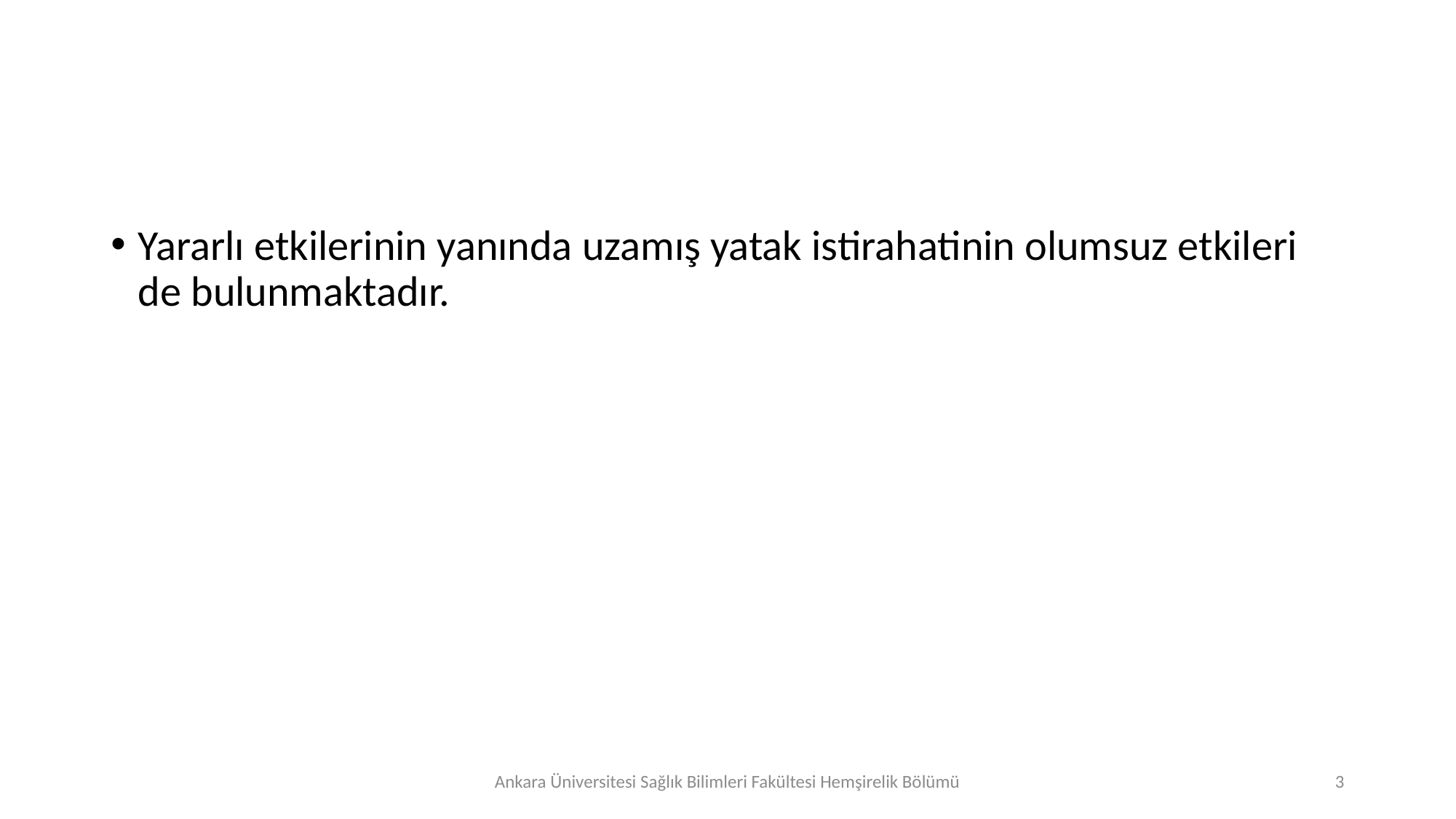

#
Yararlı etkilerinin yanında uzamış yatak istirahatinin olumsuz etkileri de bulunmaktadır.
Ankara Üniversitesi Sağlık Bilimleri Fakültesi Hemşirelik Bölümü
3